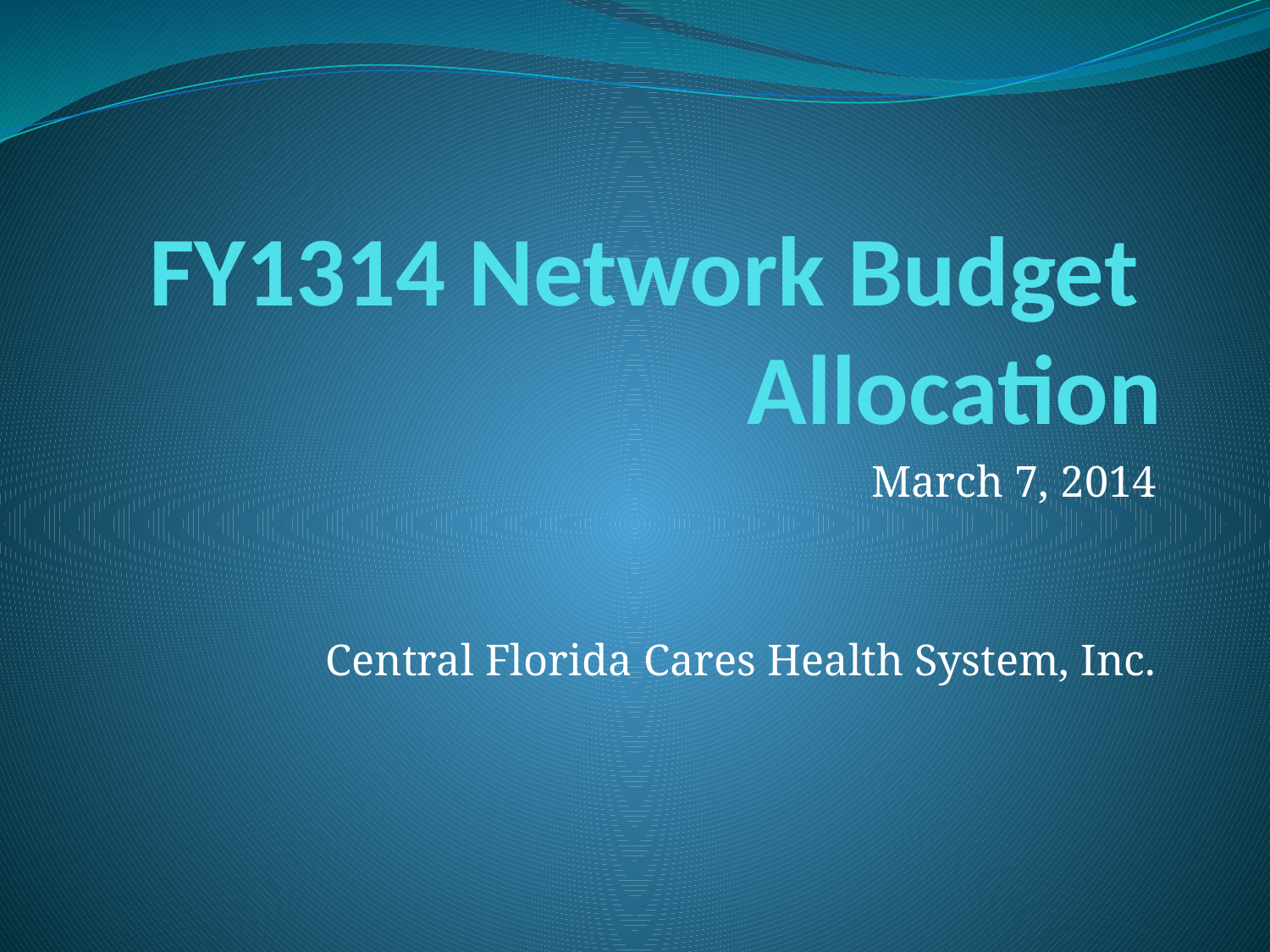

# FY1314 Network Budget  Allocation
March 7, 2014

Central Florida Cares Health System, Inc.